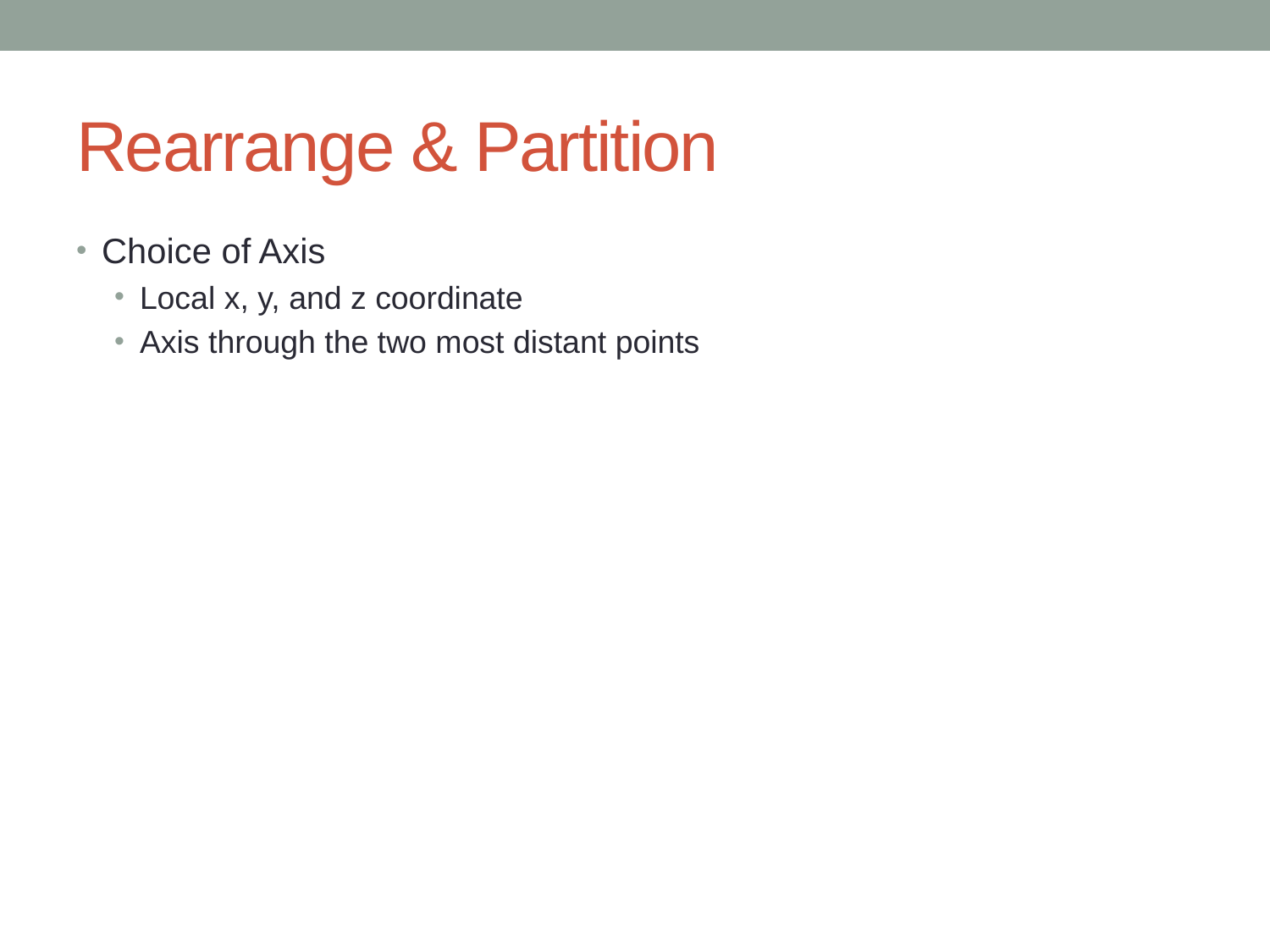

# Rearrange & Partition
Choice of Axis
Local x, y, and z coordinate
Axis through the two most distant points